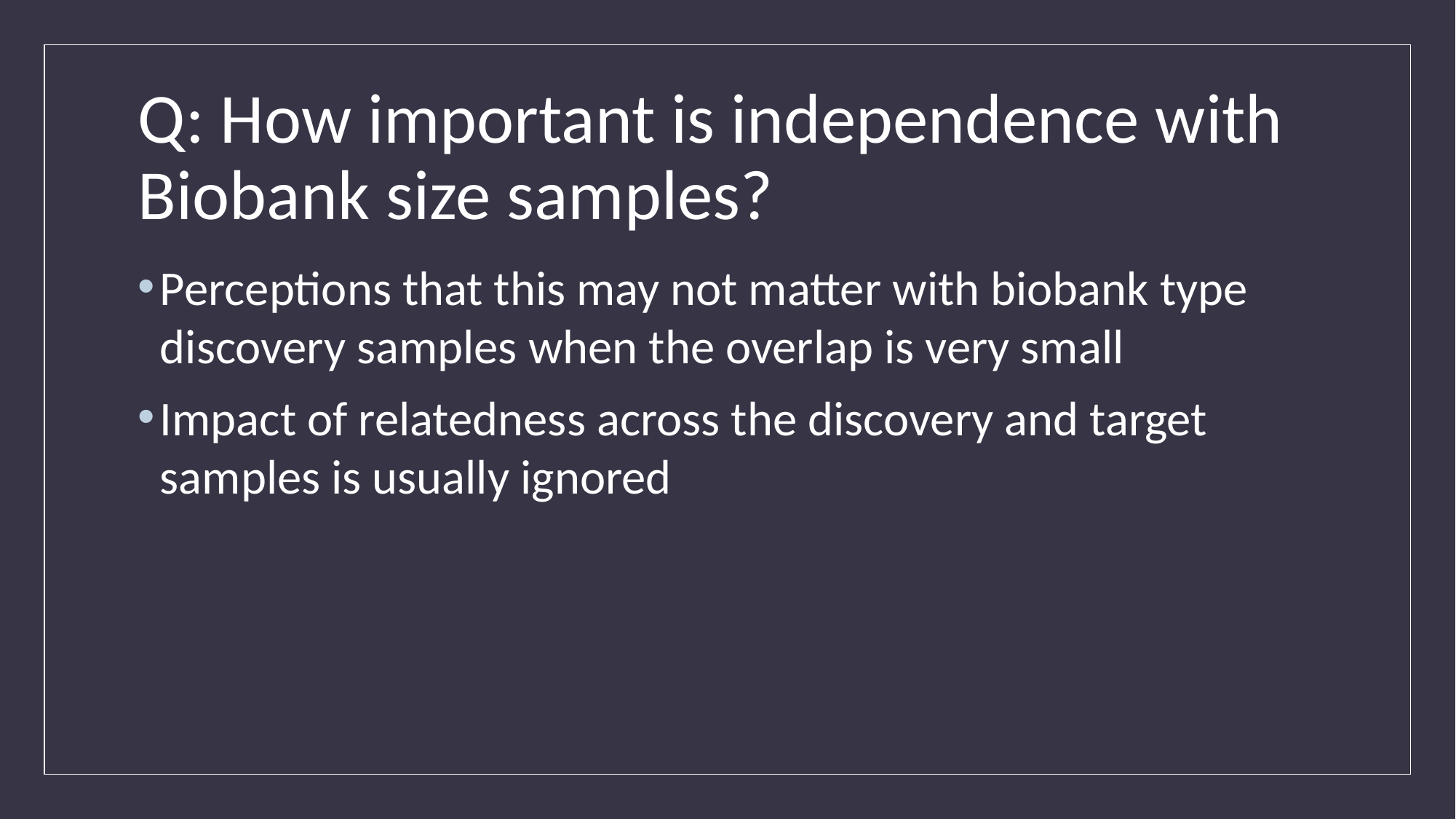

# Q: How important is independence with Biobank size samples?
Perceptions that this may not matter with biobank type discovery samples when the overlap is very small
Impact of relatedness across the discovery and target samples is usually ignored